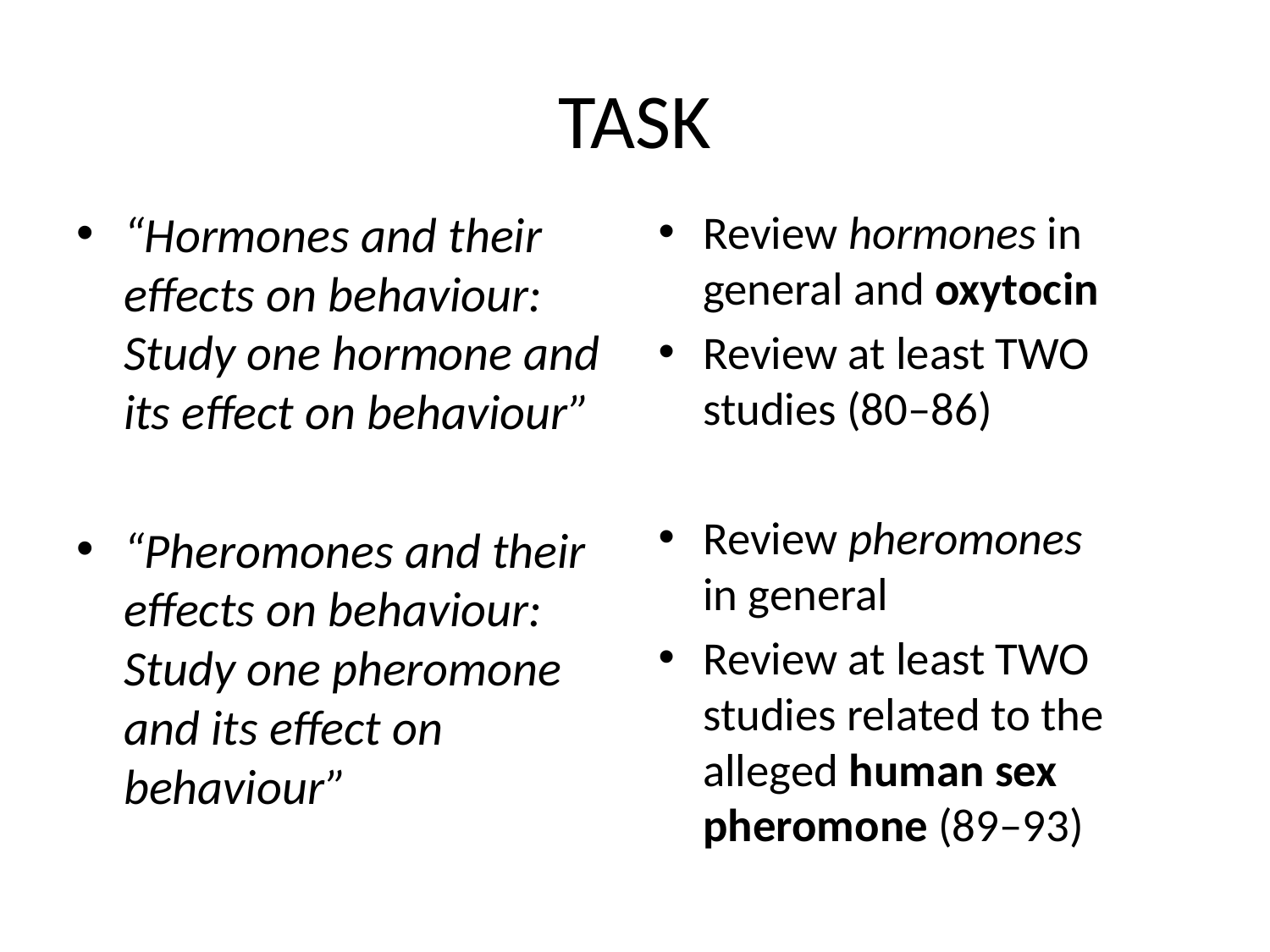

# TASK
“Hormones and their effects on behaviour: Study one hormone and its effect on behaviour”

“Pheromones and their effects on behaviour: Study one pheromone and its effect on behaviour”
Review hormones in general and oxytocin
Review at least TWO studies (80–86)

Review pheromones
in general
Review at least TWO studies related to the alleged human sex pheromone (89–93)